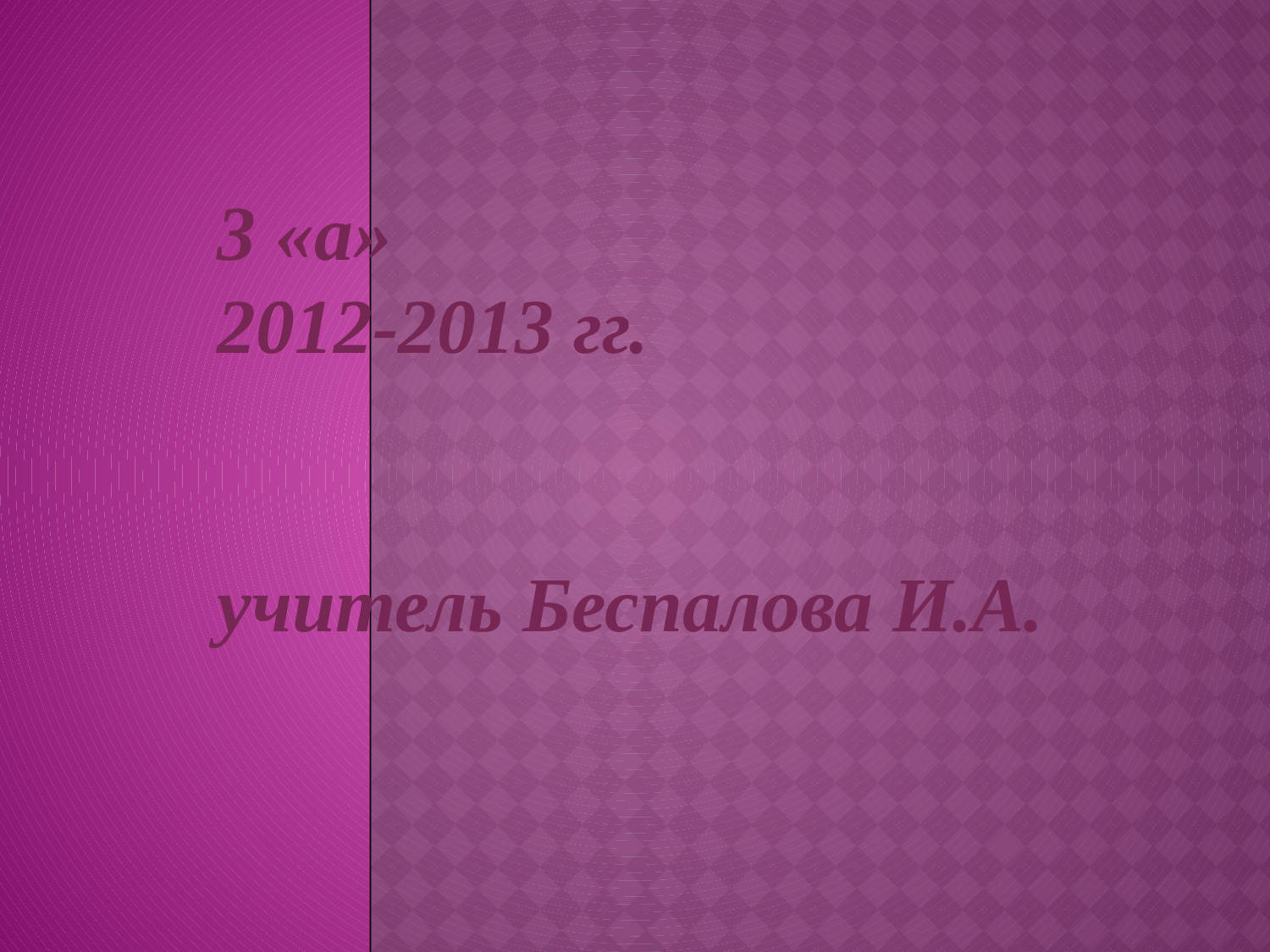

#
3 «а»
2012-2013 гг.
учитель Беспалова И.А.